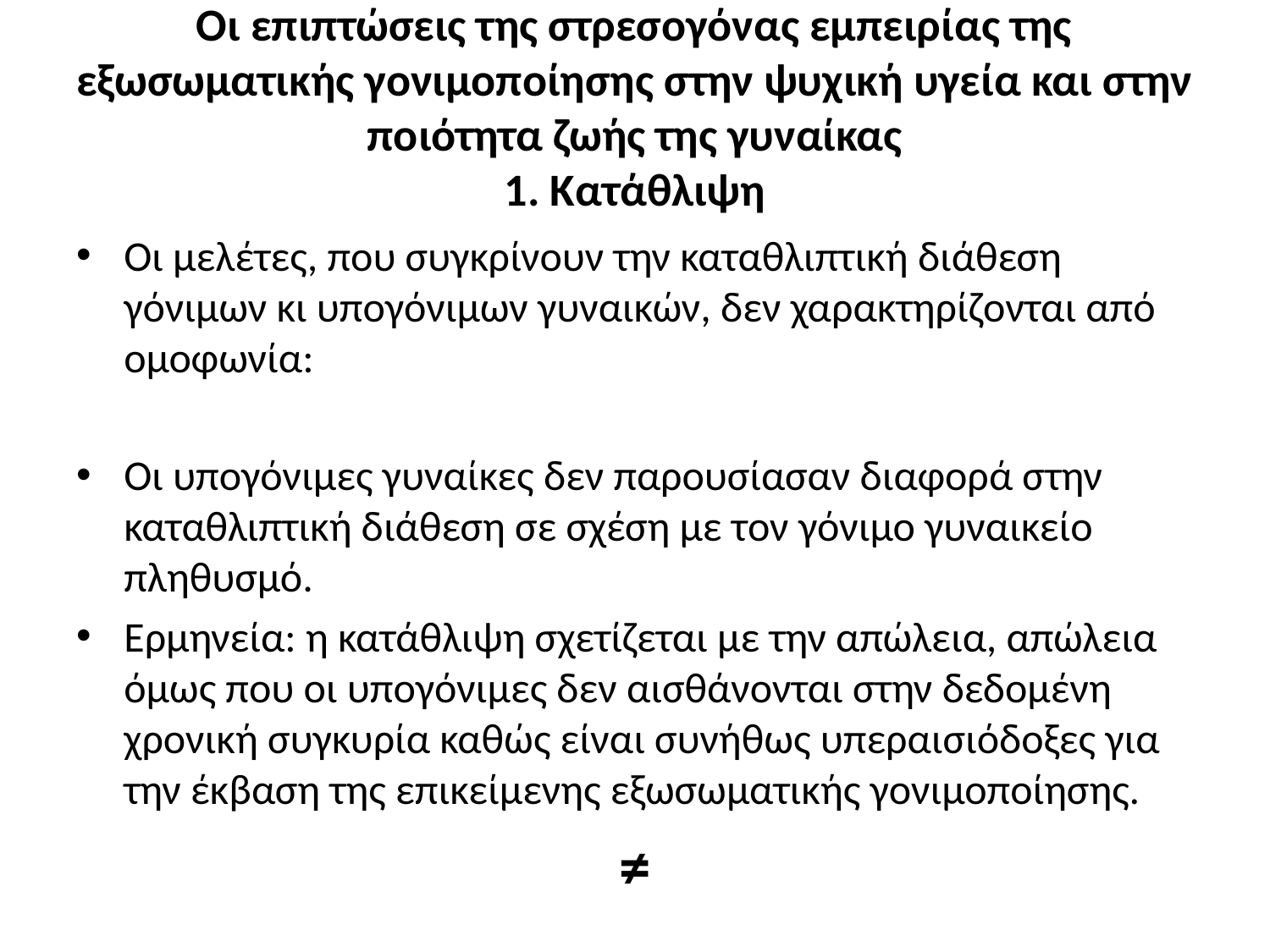

# Οι επιπτώσεις της στρεσογόνας εμπειρίας της εξωσωματικής γονιμοποίησης στην ψυχική υγεία και στην ποιότητα ζωής της γυναίκας 1. Κατάθλιψη
Οι μελέτες, που συγκρίνουν την καταθλιπτική διάθεση γόνιμων κι υπογόνιμων γυναικών, δεν χαρακτηρίζονται από ομοφωνία:

Οι υπογόνιμες γυναίκες δεν παρουσίασαν διαφορά στην καταθλιπτική διάθεση σε σχέση με τον γόνιμο γυναικείο πληθυσμό.
Ερμηνεία: η κατάθλιψη σχετίζεται με την απώλεια, απώλεια όμως που οι υπογόνιμες δεν αισθάνονται στην δεδομένη χρονική συγκυρία καθώς είναι συνήθως υπεραισιόδοξες για την έκβαση της επικείμενης εξωσωματικής γονιμοποίησης.
≠